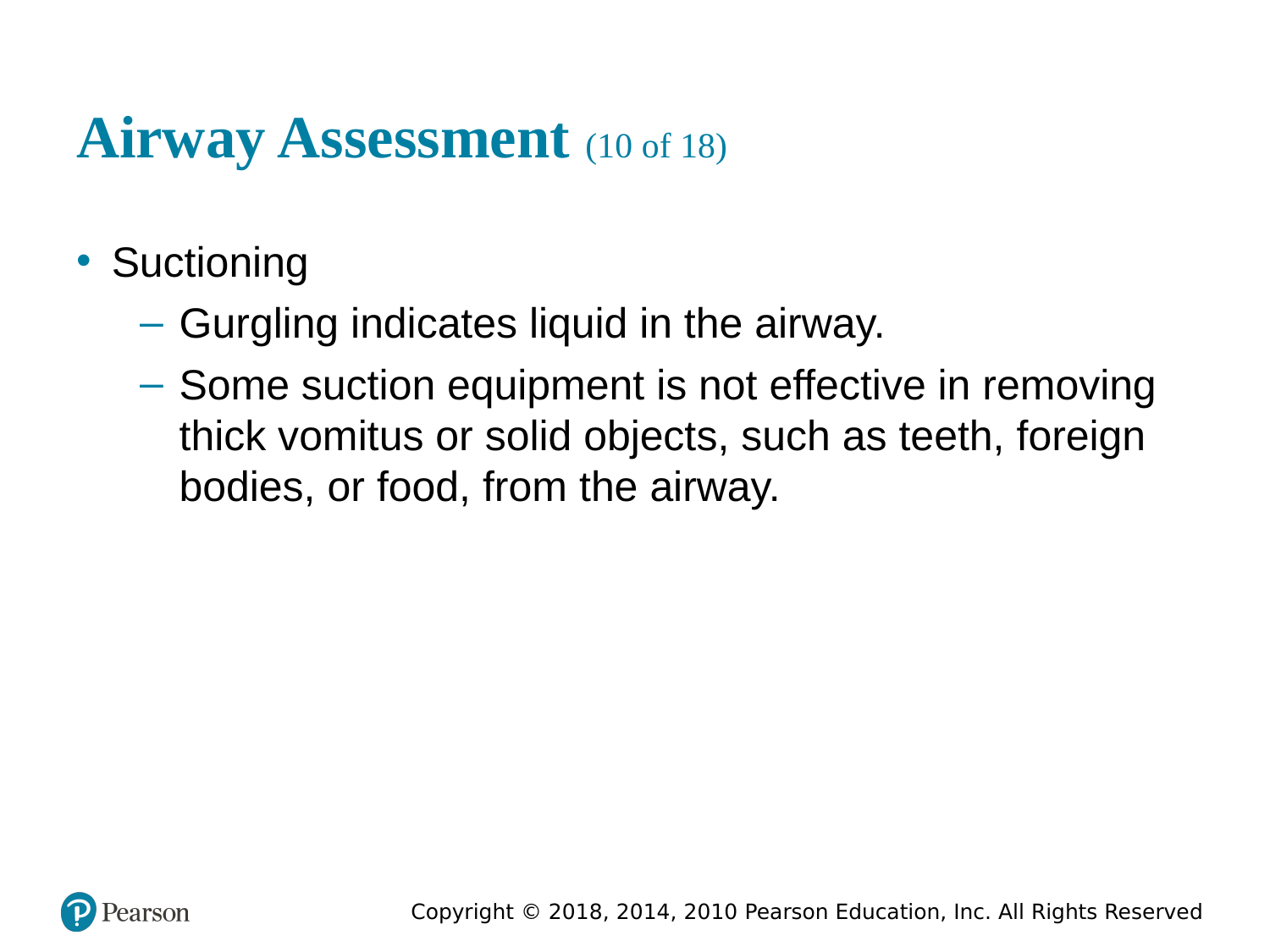

# Airway Assessment (10 of 18)
Suctioning
Gurgling indicates liquid in the airway.
Some suction equipment is not effective in removing thick vomitus or solid objects, such as teeth, foreign bodies, or food, from the airway.